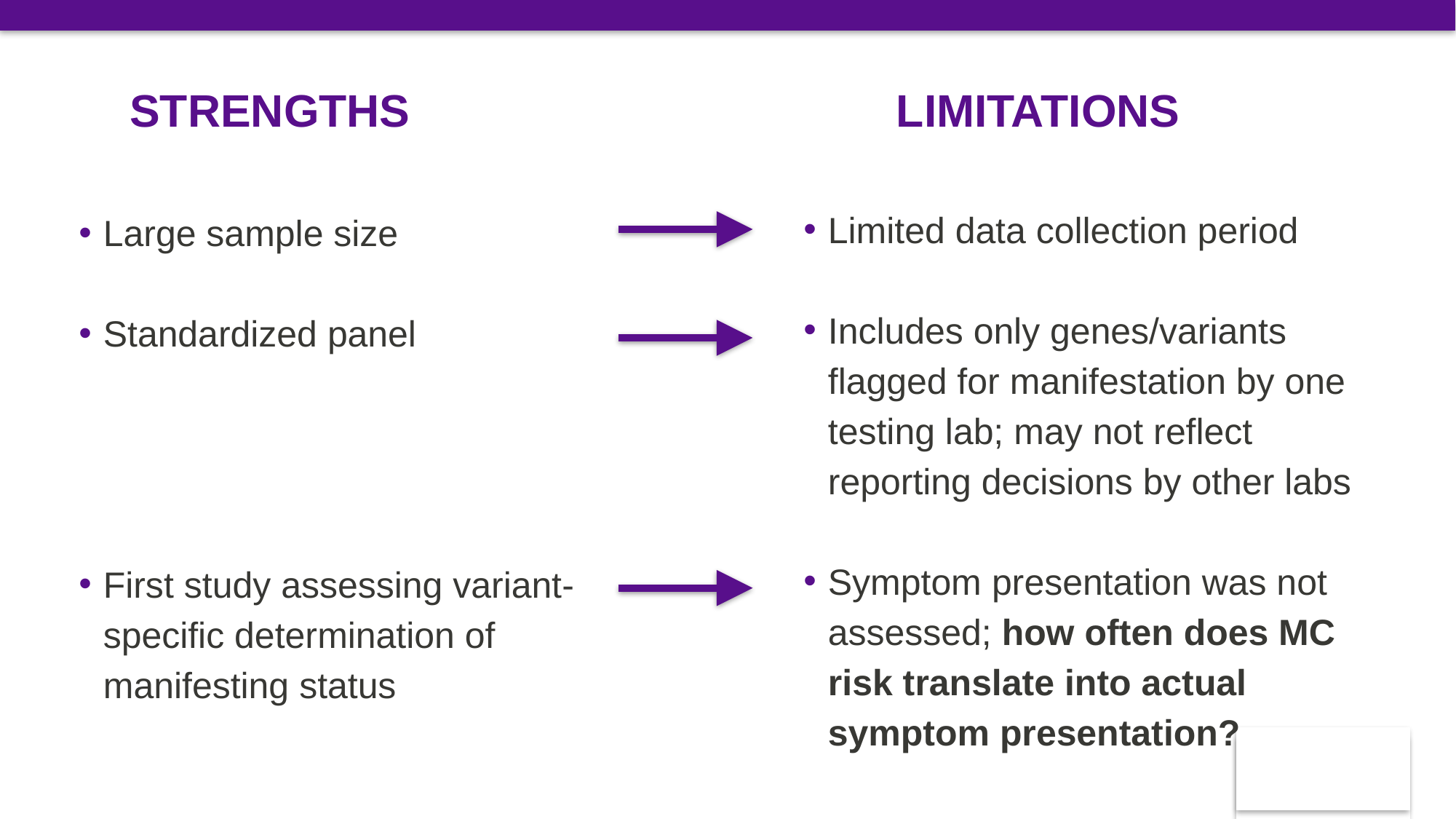

# STRENGTHS
LIMITATIONS
Limited data collection period

Includes only genes/variants flagged for manifestation by one testing lab; may not reflect reporting decisions by other labs

Symptom presentation was not assessed; how often does MC risk translate into actual symptom presentation?

Large sample size

Standardized panel

First study assessing variant-specific determination of manifesting status